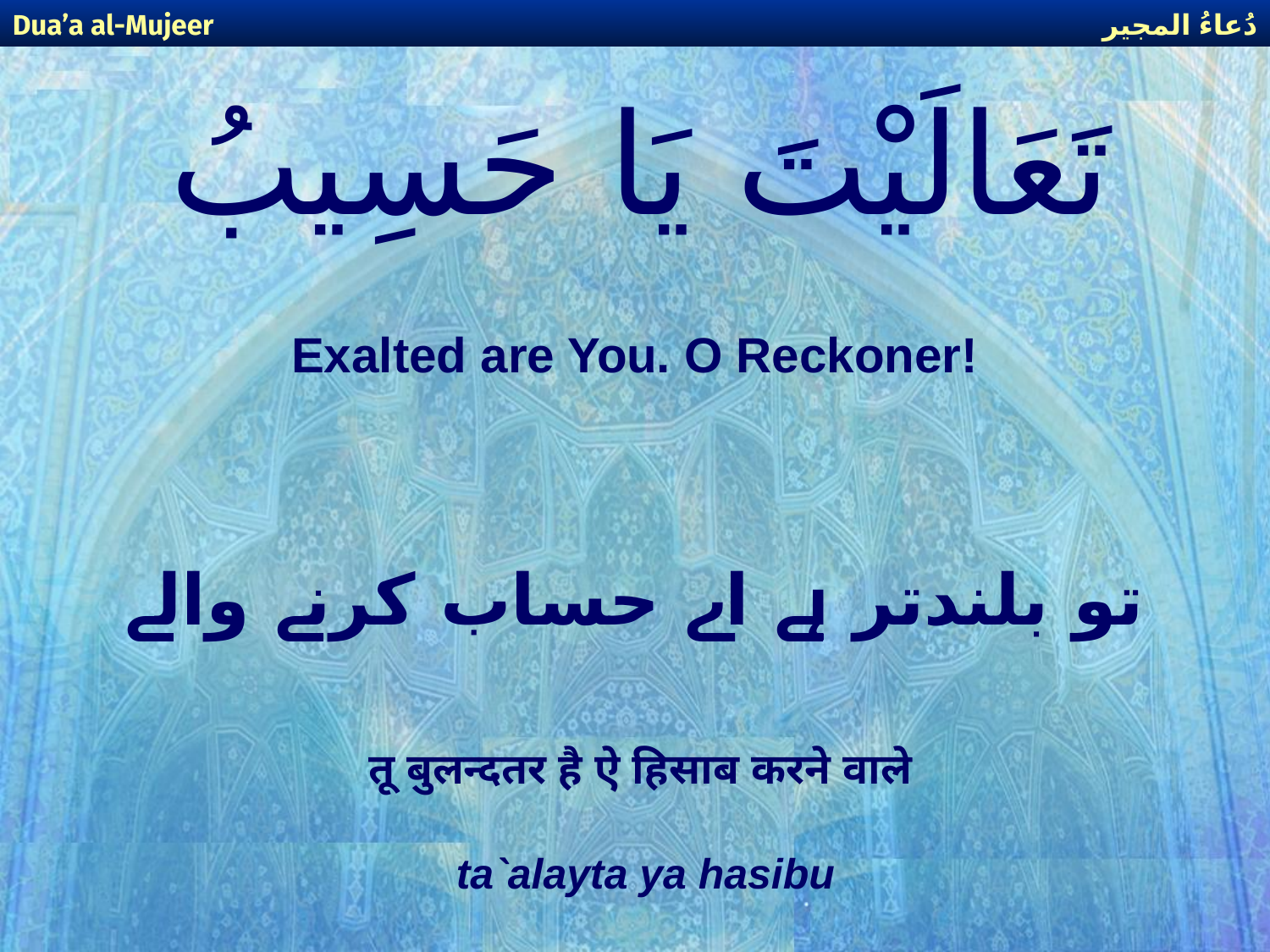

دُعاءُ المجير
Dua’a al-Mujeer
# تَعَالَيْتَ يَا حَسِيبُ
Exalted are You. O Reckoner!
تو بلندتر ہے اے حساب کرنے والے
तू बुलन्दतर है ऐ हिसाब करने वाले
ta`alayta ya hasibu